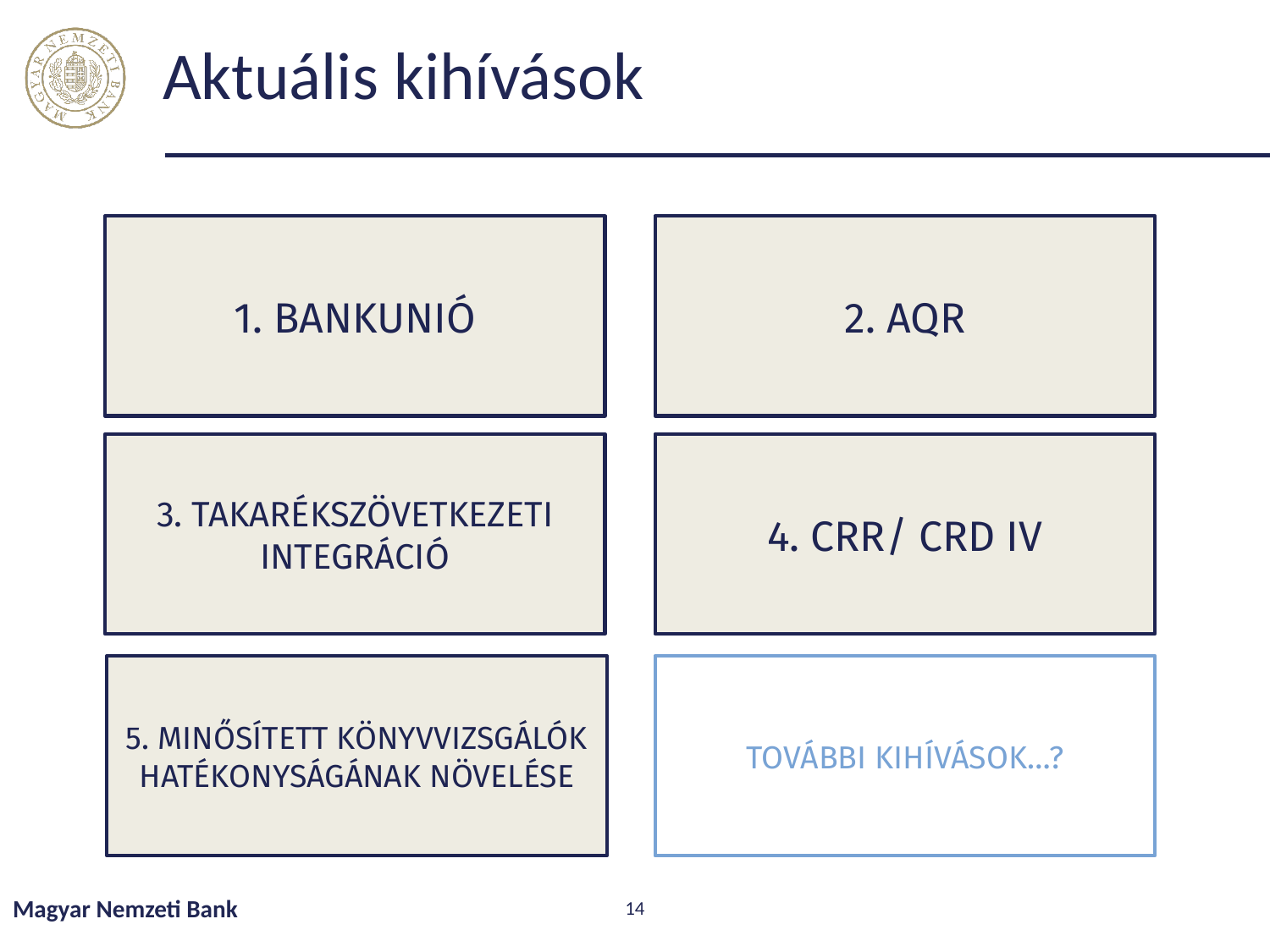

# Aktuális kihívások
1. BANKUNIÓ
2. AQR
3. TAKARÉKSZÖVETKEZETI INTEGRÁCIÓ
4. CRR/ CRD IV
5. Minősített könyvvizsgálók hatékonyságának növelése
TOVÁBBI KIHÍVÁSOK…?
Magyar Nemzeti Bank
14